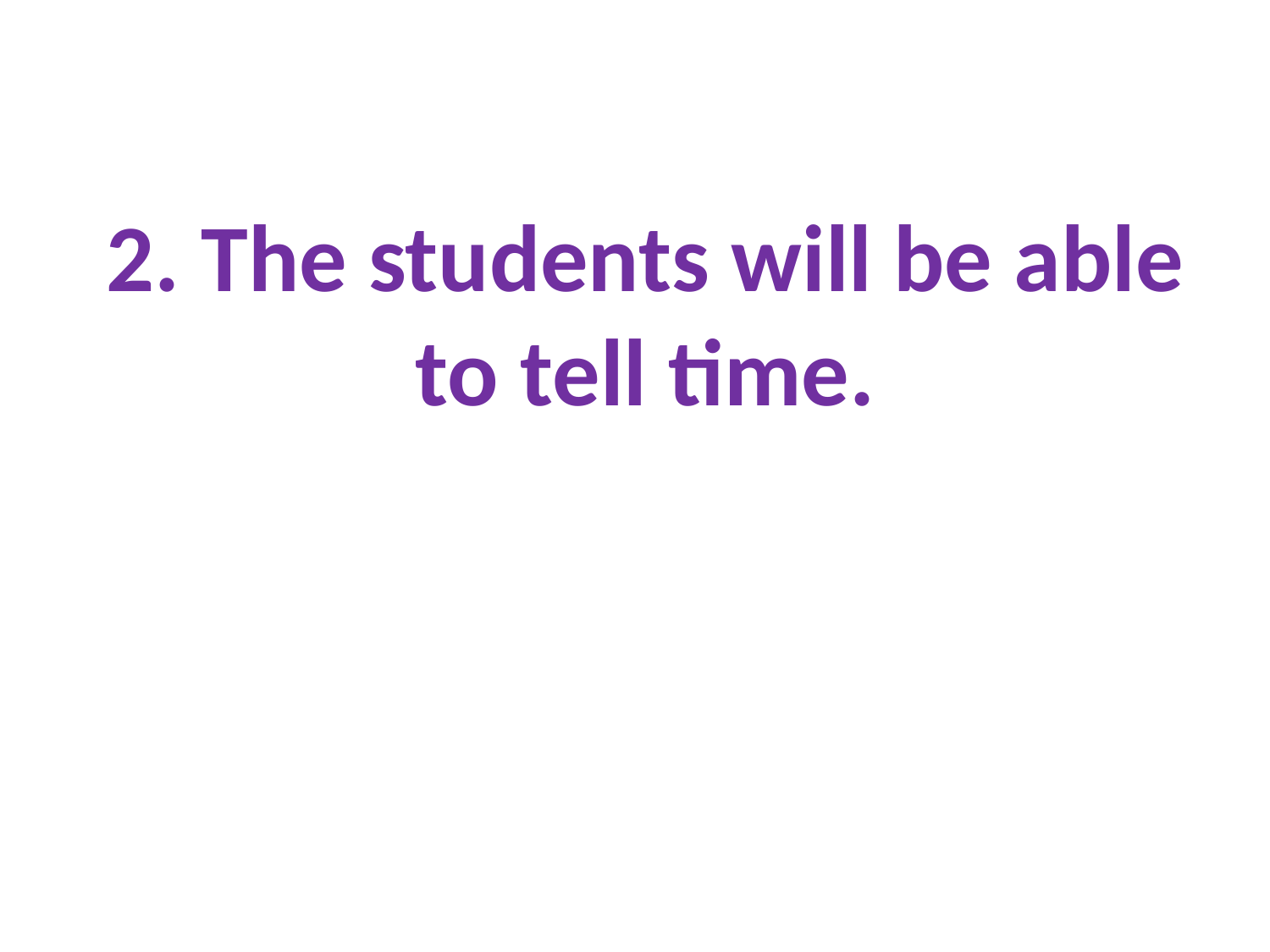

2. The students will be able to tell time.